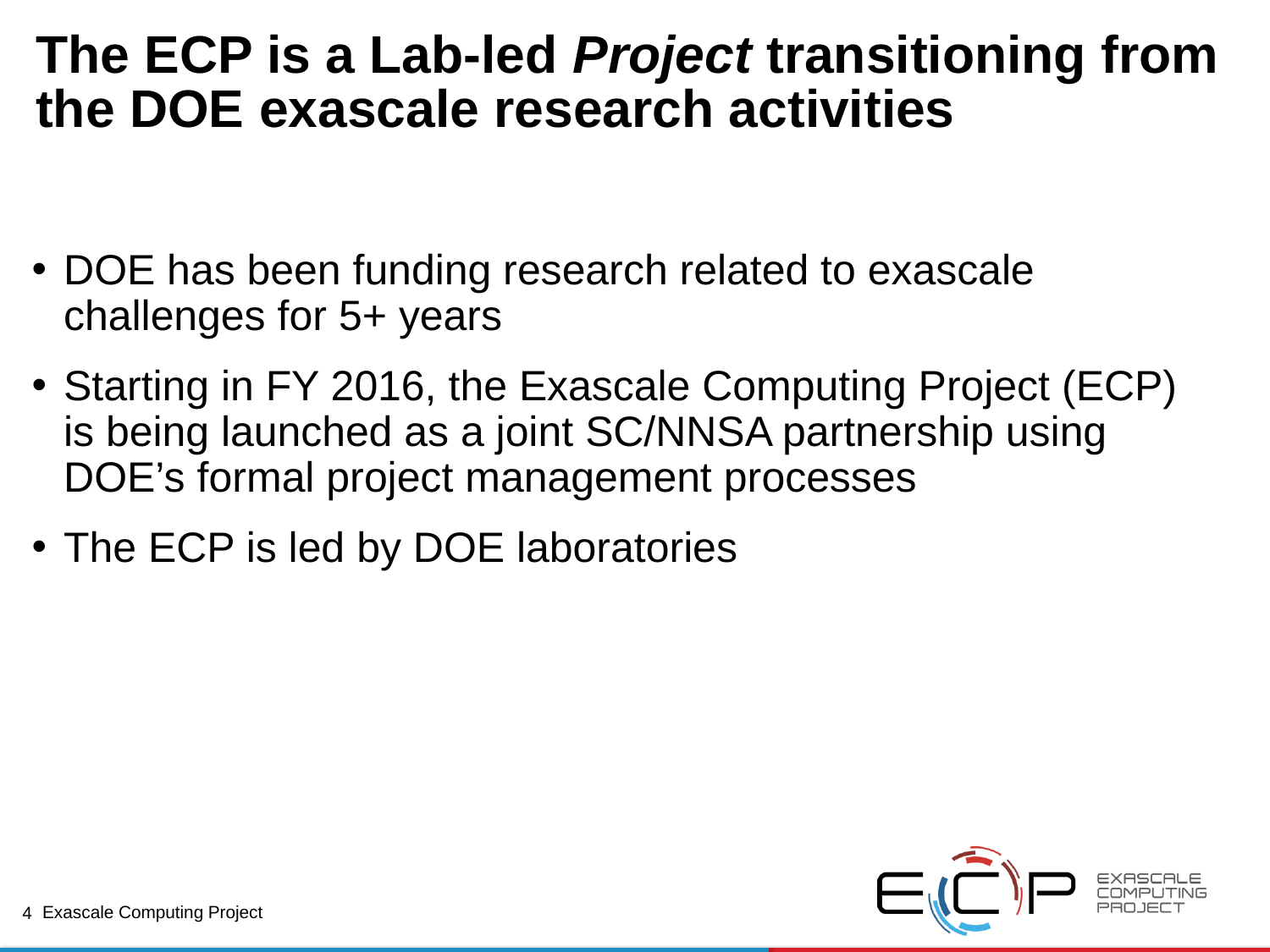

# The ECP is a Lab-led Project transitioning from the DOE exascale research activities
DOE has been funding research related to exascale challenges for 5+ years
Starting in FY 2016, the Exascale Computing Project (ECP) is being launched as a joint SC/NNSA partnership using DOE’s formal project management processes
The ECP is led by DOE laboratories